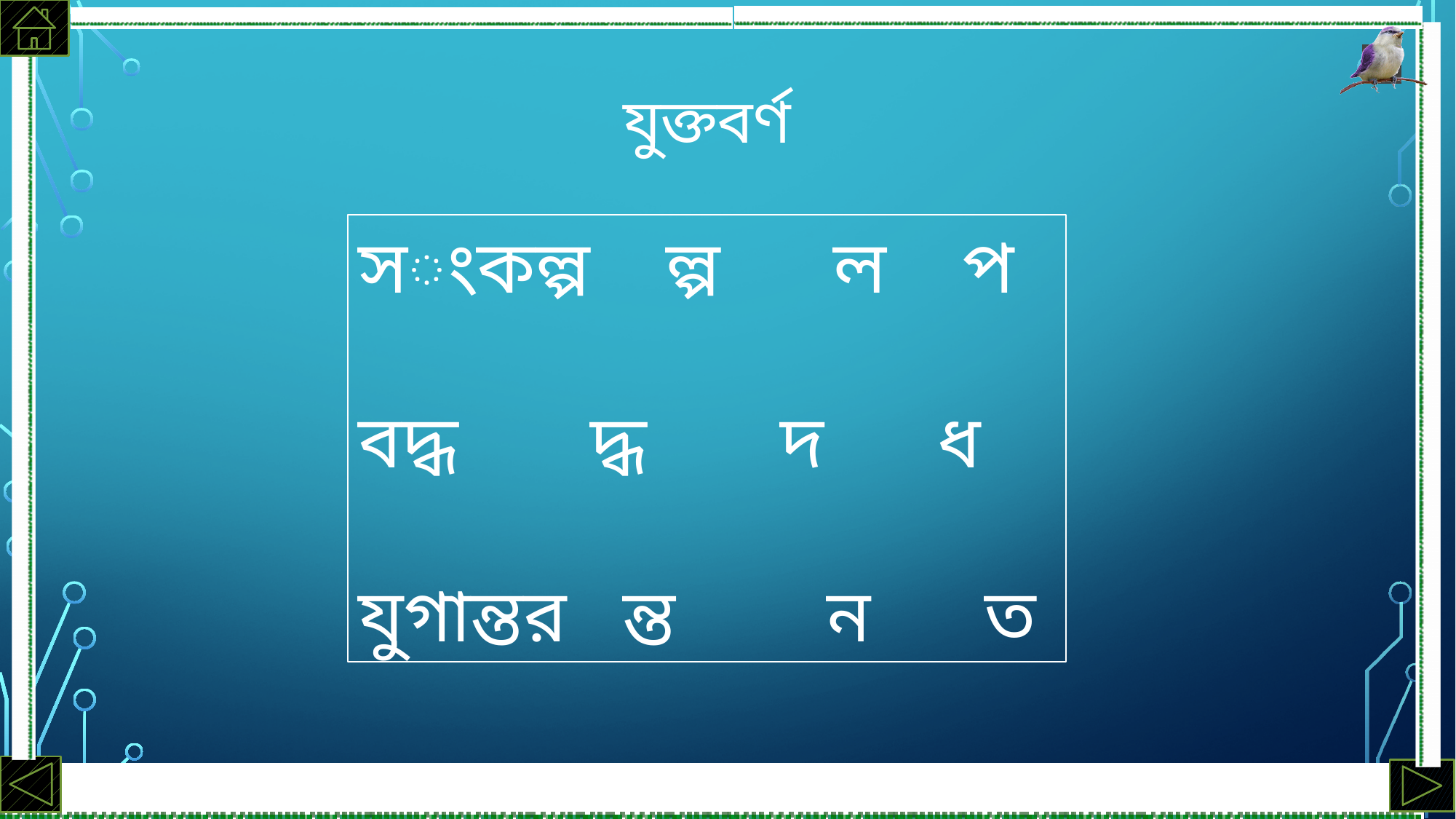

যুক্তবর্ণ
সংকল্প    ল্প      ল    প

বদ্ধ       দ্ধ       দ      ধ

যুগান্তর   ন্ত        ন      ত